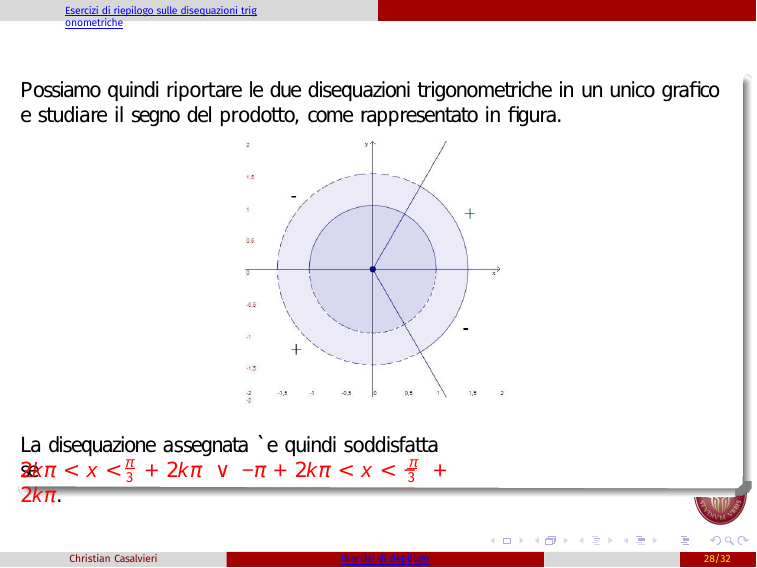

Esercizi di riepilogo sulle disequazioni trigonometriche

Possiamo quindi riportare le due disequazioni trigonometriche in un unico grafico e studiare il segno del prodotto, come rappresentato in figura.

La disequazione assegnata `e quindi soddisfatta se
π	π
2kπ < x <	+ 2kπ  ∨  −π + 2kπ < x < −   + 2kπ.
3
3

Christian Casalvieri
Esercizi di riepilogo
28/32